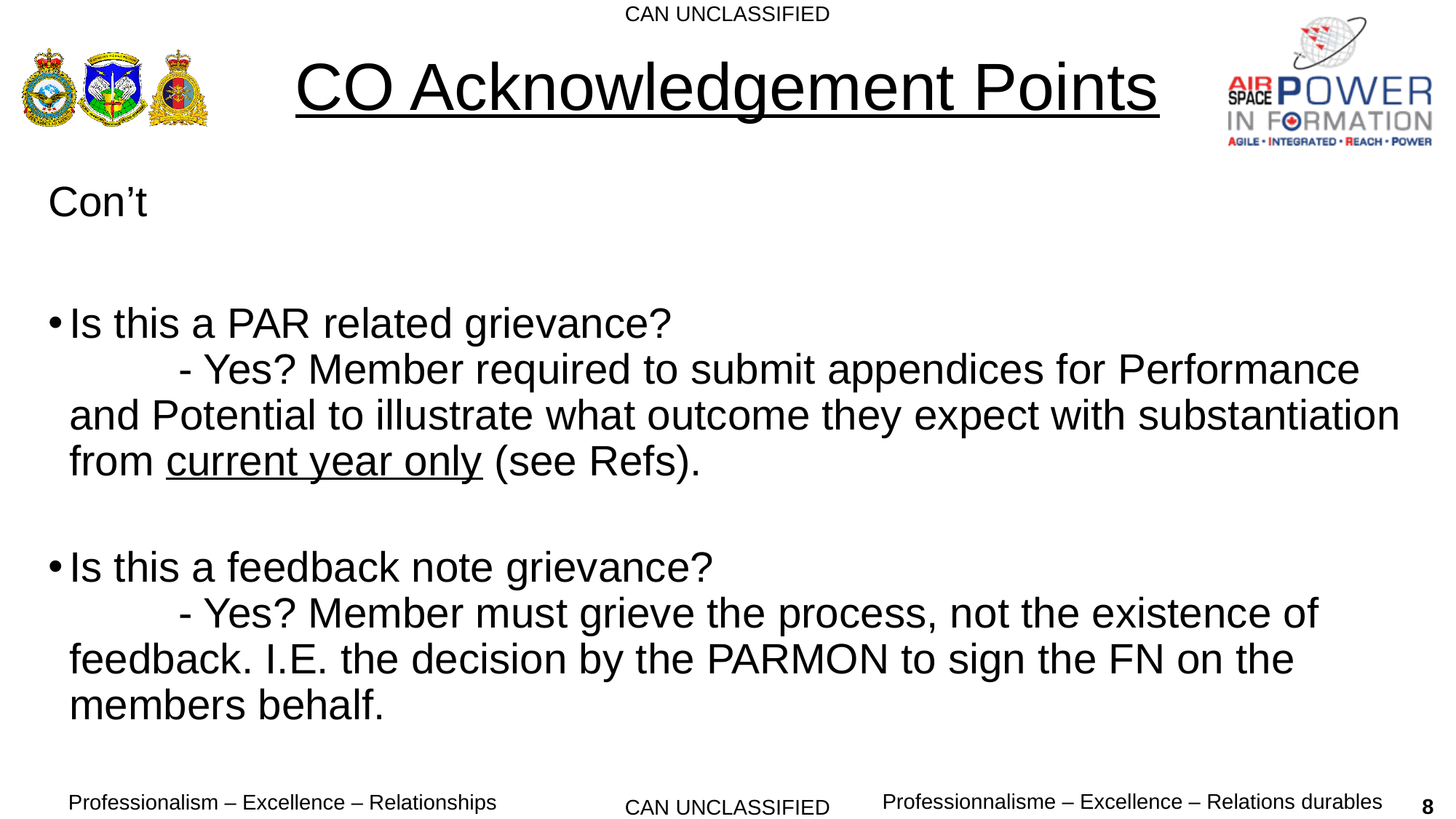

# CO Acknowledgement Points
Con’t

Is this a PAR related grievance?
	- Yes? Member required to submit appendices for Performance and Potential to illustrate what outcome they expect with substantiation from current year only (see Refs).
Is this a feedback note grievance?
	- Yes? Member must grieve the process, not the existence of feedback. I.E. the decision by the PARMON to sign the FN on the members behalf.

8